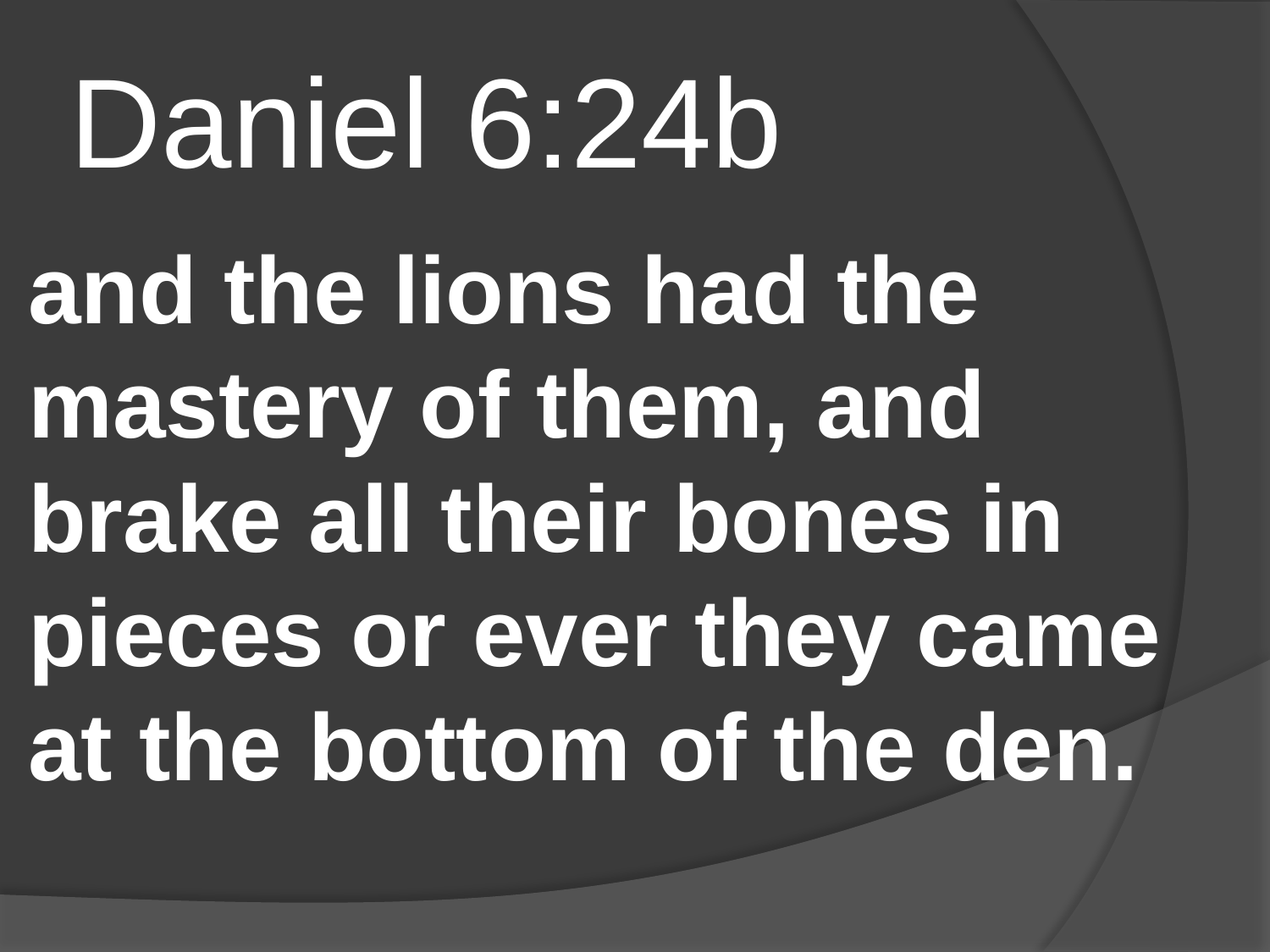

# Daniel 6:24b
and the lions had the mastery of them, and brake all their bones in pieces or ever they came at the bottom of the den.